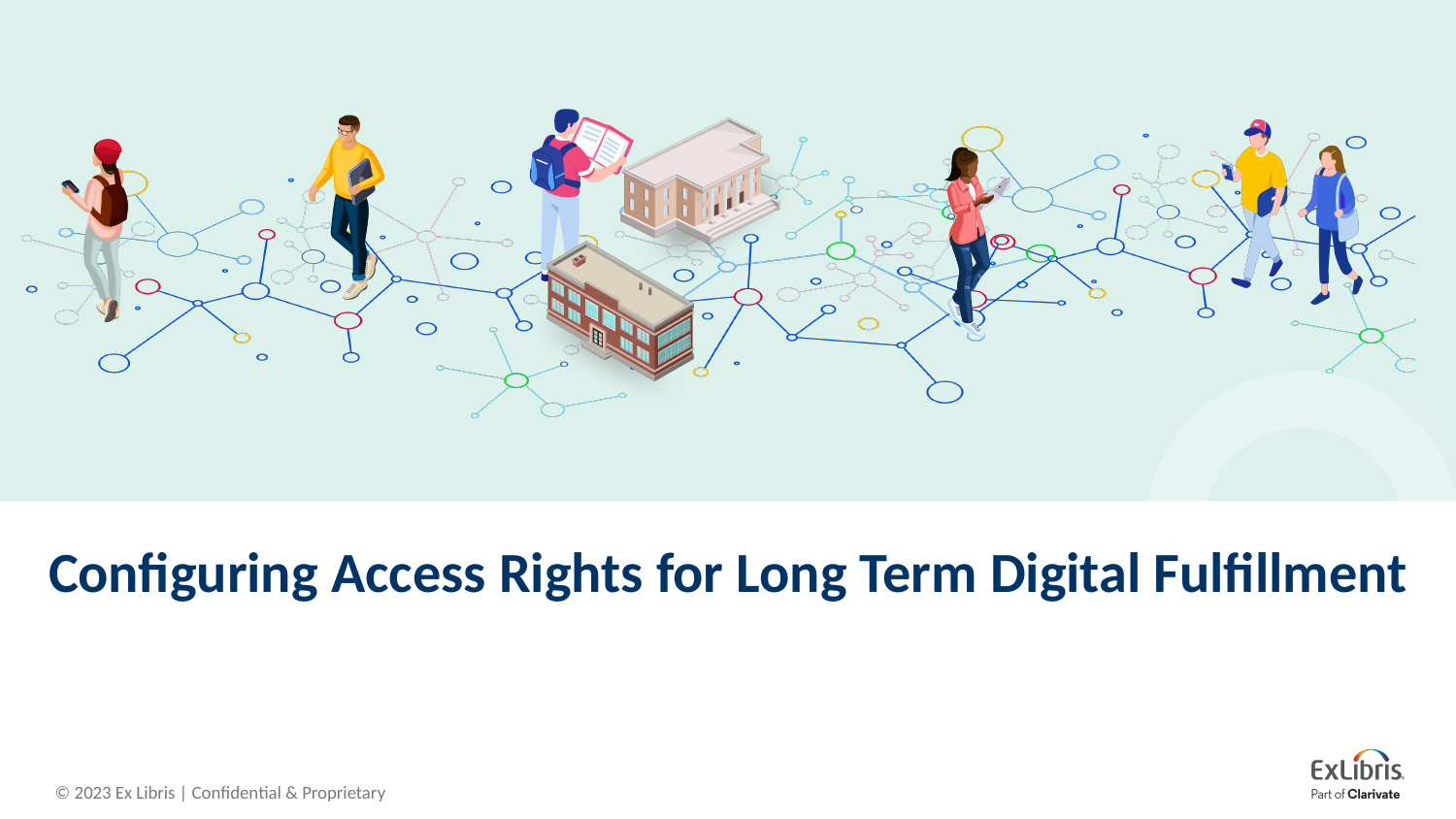

# Configuring Access Rights for Long Term Digital Fulfillment